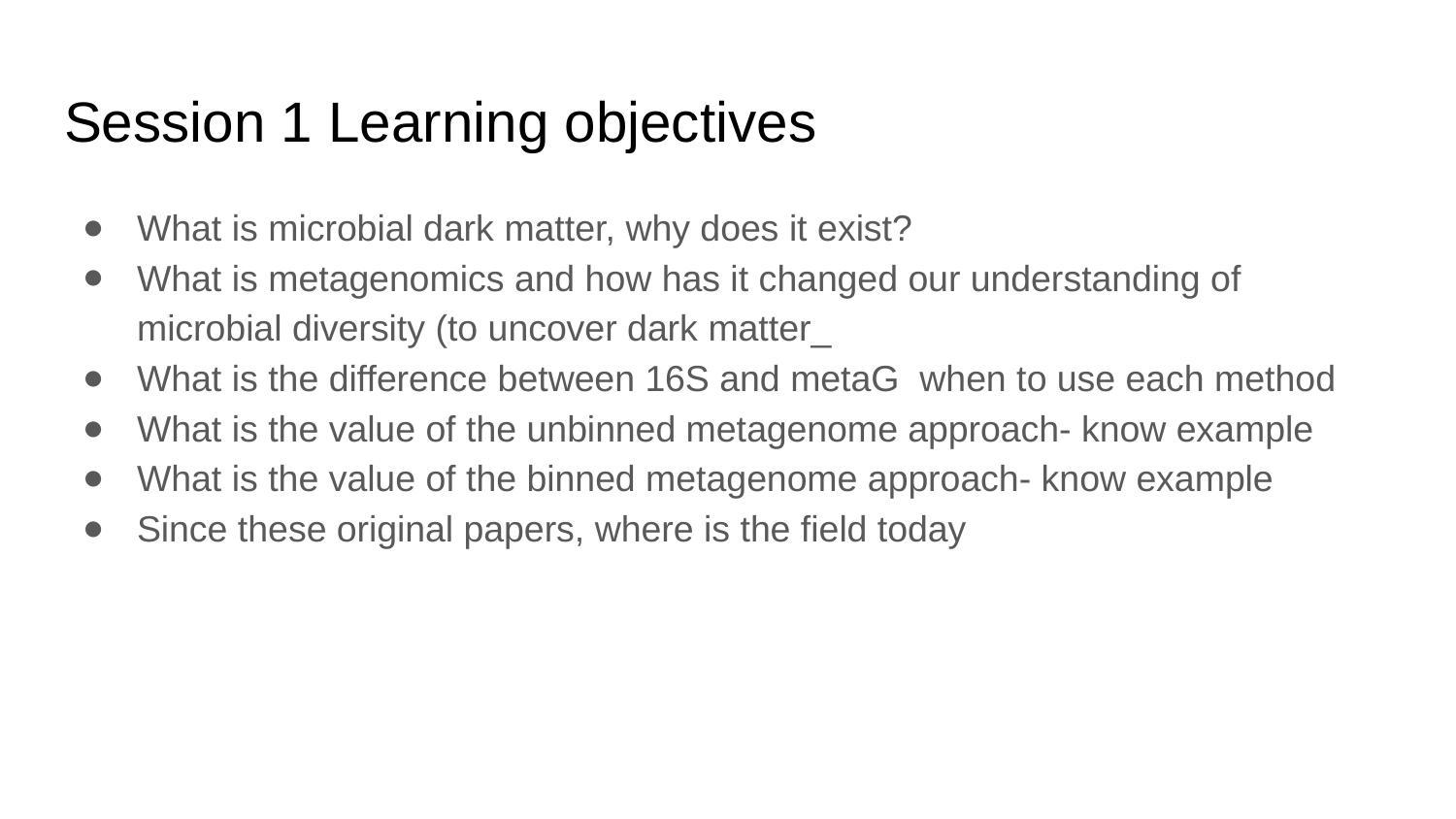

# Session 1 Learning objectives
What is microbial dark matter, why does it exist?
What is metagenomics and how has it changed our understanding of microbial diversity (to uncover dark matter_
What is the difference between 16S and metaG  when to use each method
What is the value of the unbinned metagenome approach- know example
What is the value of the binned metagenome approach- know example
Since these original papers, where is the field today